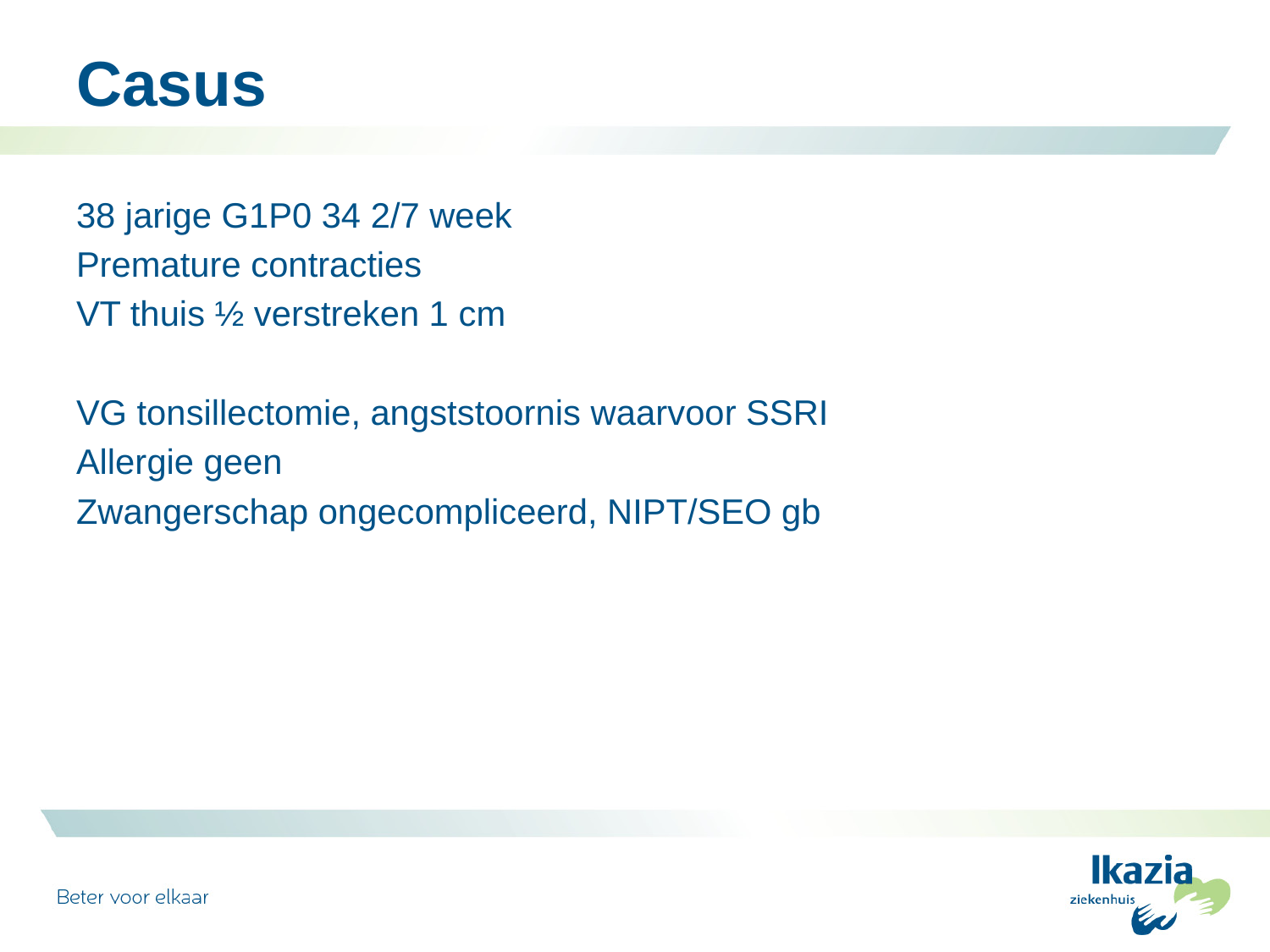

# Casus
38 jarige G1P0 34 2/7 week
Premature contracties
VT thuis ½ verstreken 1 cm

VG tonsillectomie, angststoornis waarvoor SSRI
Allergie geen
Zwangerschap ongecompliceerd, NIPT/SEO gb